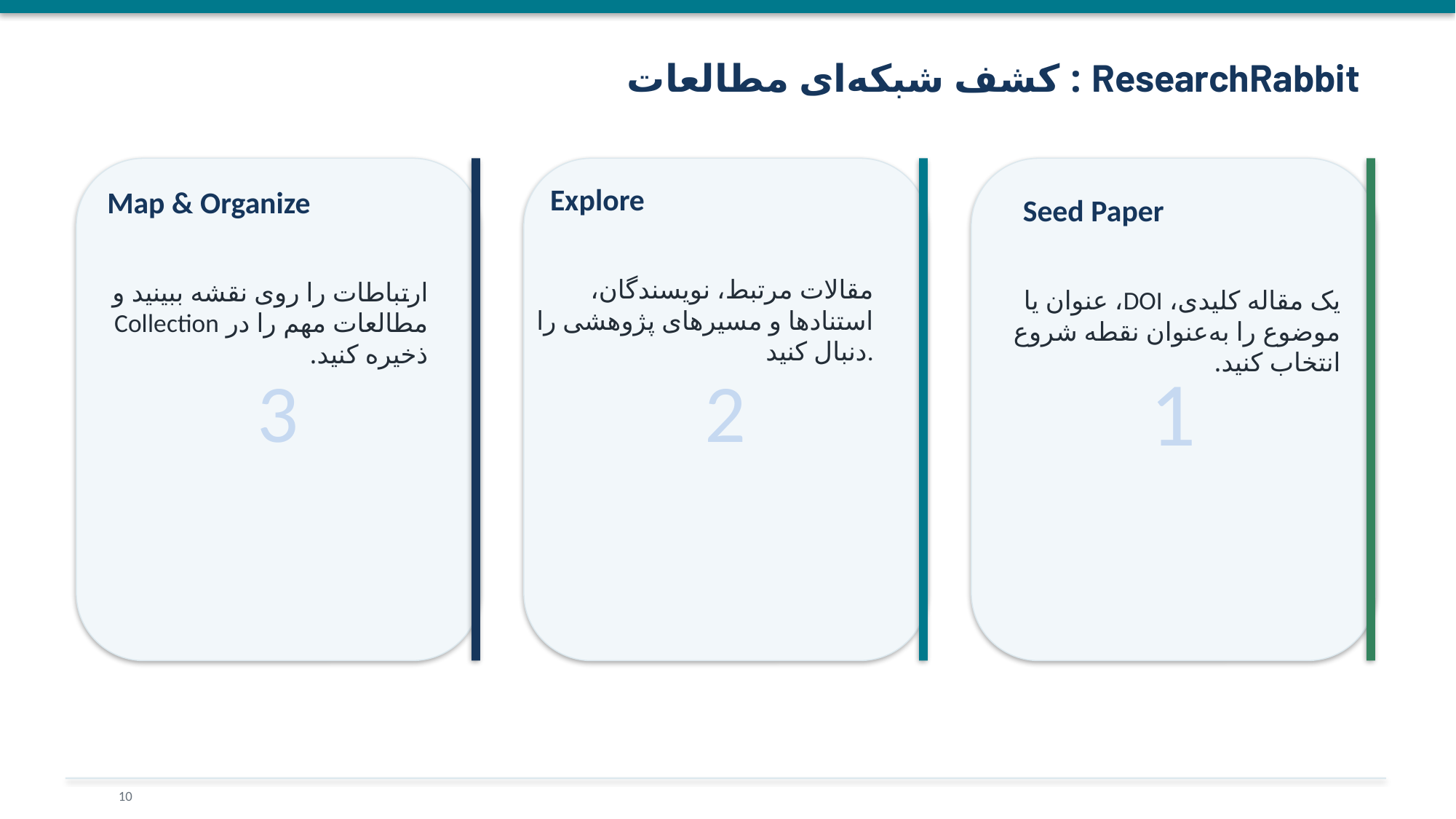

ResearchRabbit : کشف شبکه‌ای مطالعات
3

2

1

Explore
Map & Organize
Seed Paper
مقالات مرتبط، نویسندگان، استنادها و مسیرهای پژوهشی را دنبال کنید.
ارتباطات را روی نقشه ببینید و مطالعات مهم را در Collection  ذخیره کنید.
یک مقاله کلیدی، DOI، عنوان یا موضوع را به‌عنوان نقطه شروع انتخاب کنید.

10